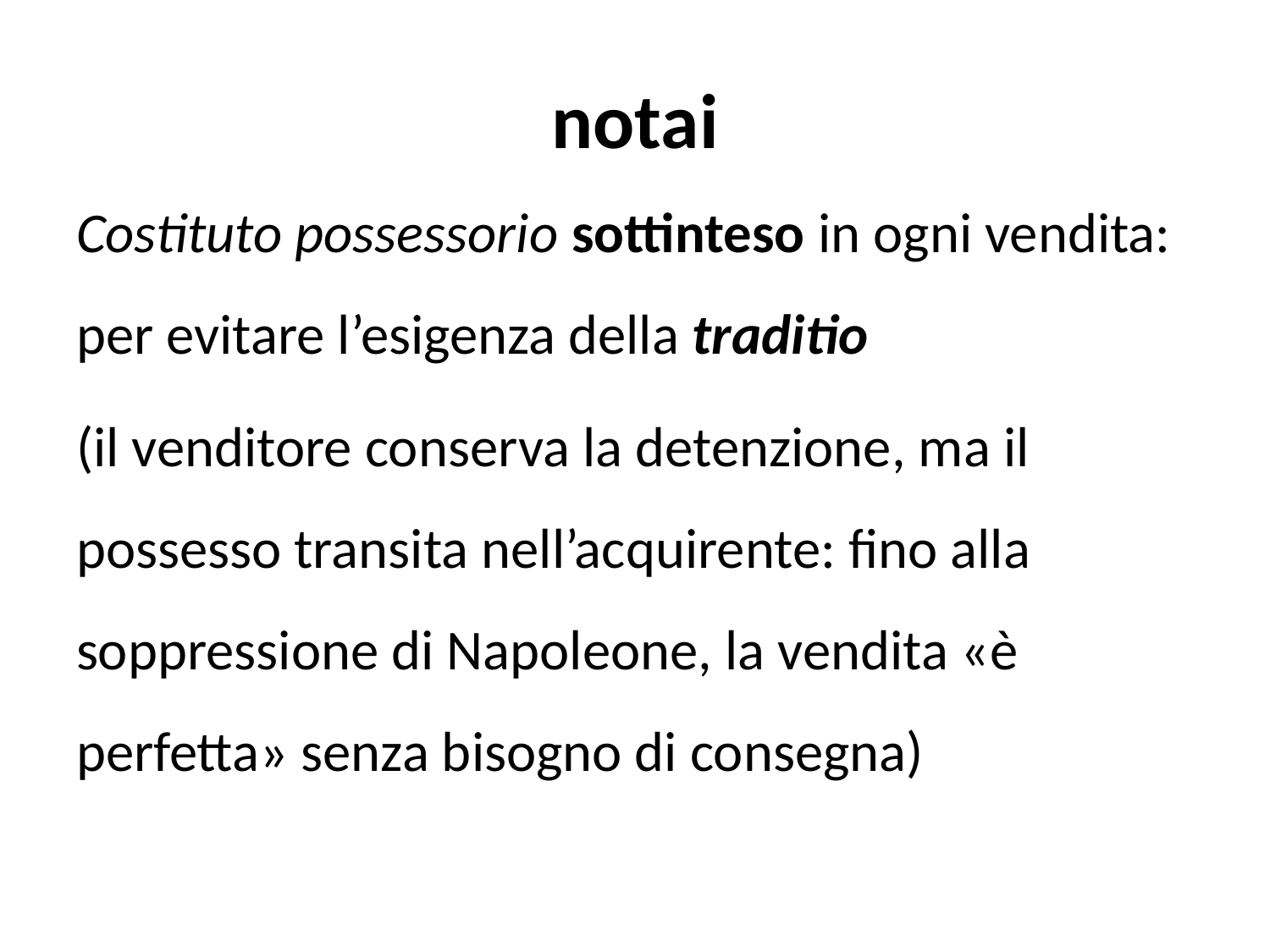

# notai
Costituto possessorio sottinteso in ogni vendita: per evitare l’esigenza della traditio
(il venditore conserva la detenzione, ma il possesso transita nell’acquirente: fino alla soppressione di Napoleone, la vendita «è perfetta» senza bisogno di consegna)